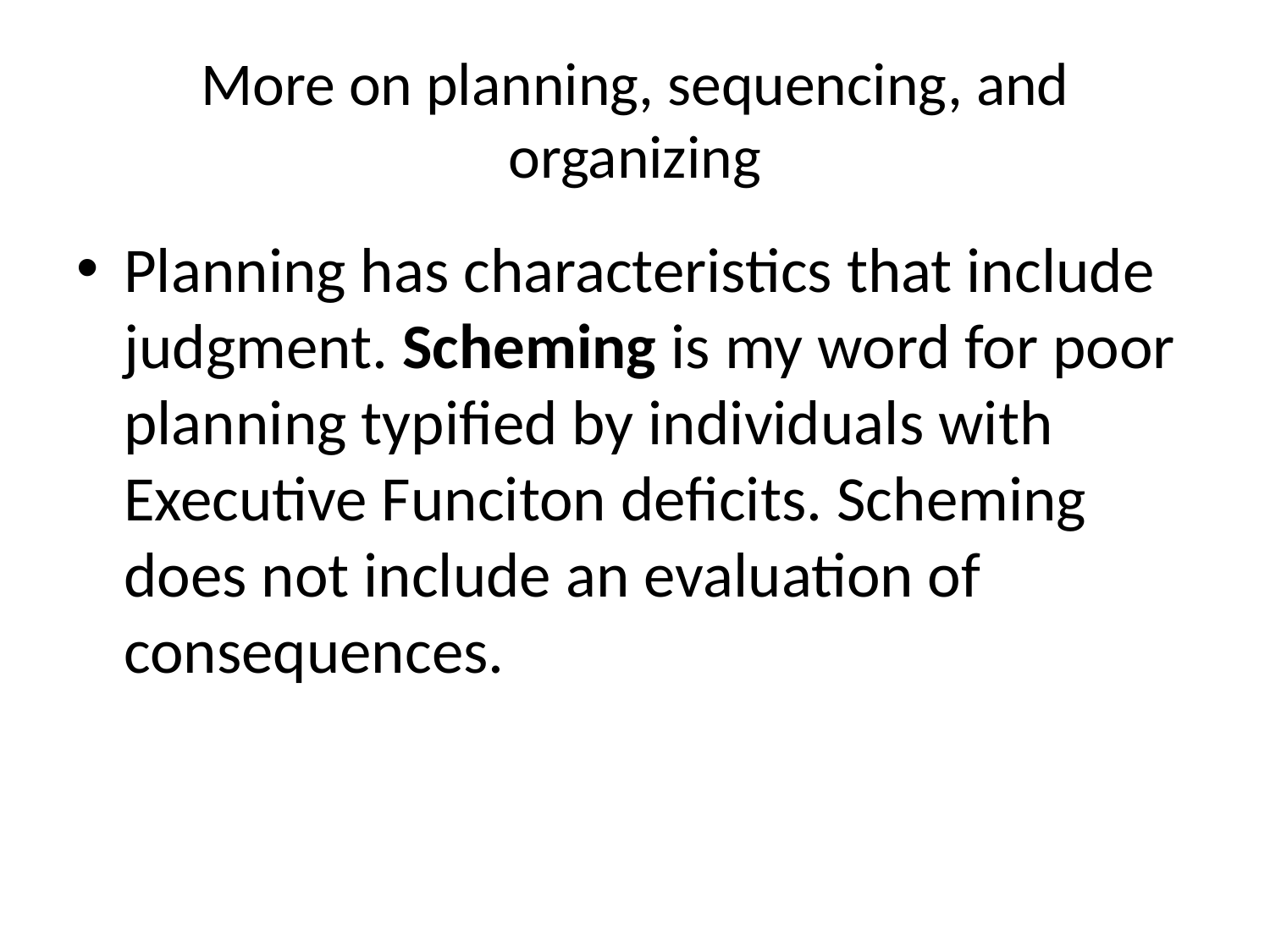

# More on planning, sequencing, and organizing
Planning has characteristics that include judgment. Scheming is my word for poor planning typified by individuals with Executive Funciton deficits. Scheming does not include an evaluation of consequences.